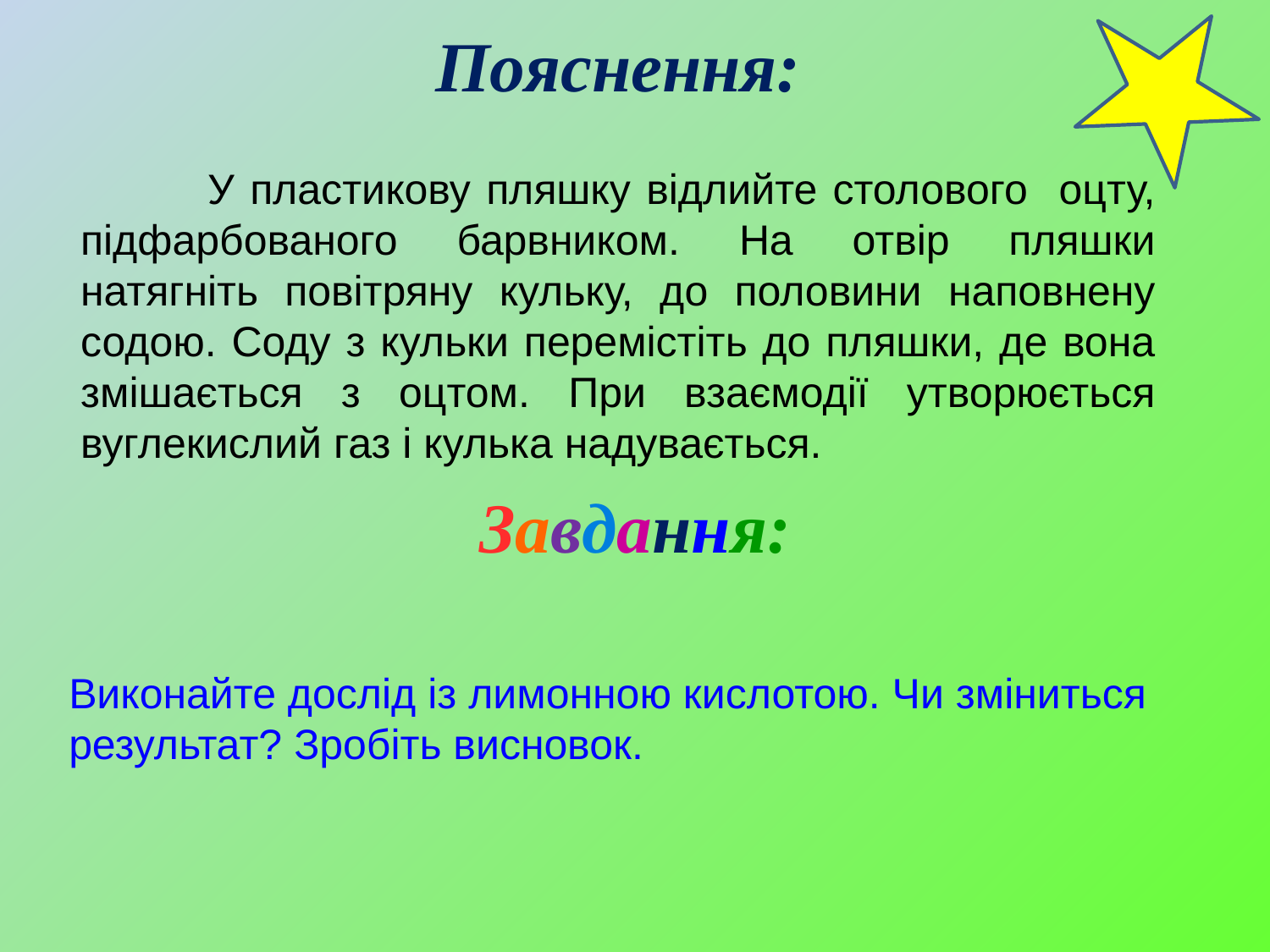

Пояснення:

	У пластикову пляшку відлийте столового  оцту, підфарбованого барвником. На отвір пляшки натягніть повітряну кульку, до половини наповнену содою. Соду з кульки перемістіть до пляшки, де вона змішається з оцтом. При взаємодії утворюється вуглекислий газ і кулька надувається.
Завдання:

Виконайте дослід із лимонною кислотою. Чи зміниться результат? Зробіть висновок.